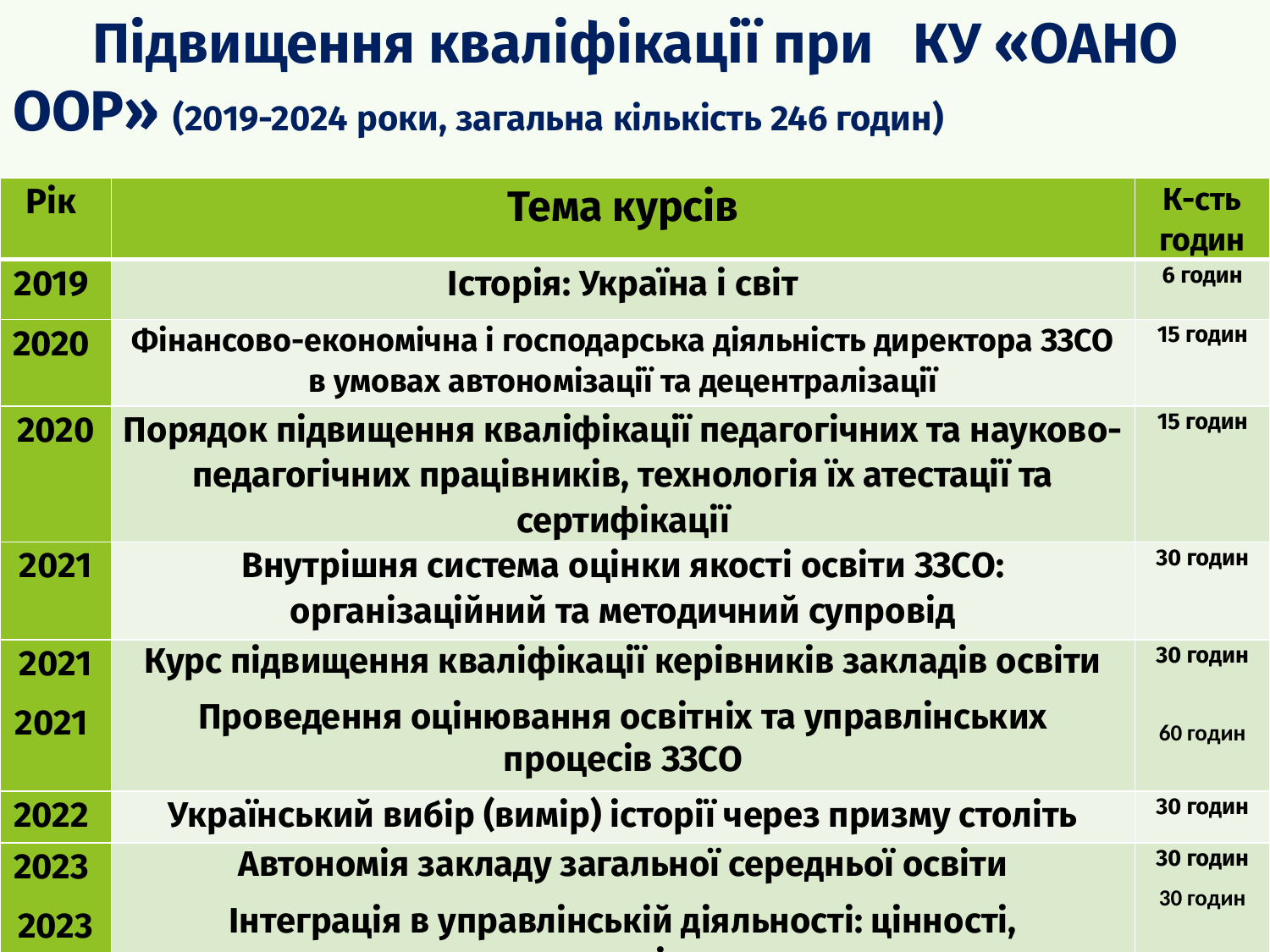

# Підвищення кваліфікації при   КУ «ОАНО ООР» (2019-2024 роки, загальна кількість 246 годин)
| Рік | Тема курсів | К-сть годин |
| --- | --- | --- |
| 2019 | Історія: Україна і світ | 6 годин |
| 2020 | Фінансово-економічна і господарська діяльність директора ЗЗСО в умовах автономізації та децентралізації | 15 годин |
| 2020 | Порядок підвищення кваліфікації педагогічних та науково-педагогічних працівників, технологія їх атестації та сертифікації | 15 годин |
| 2021 | Внутрішня система оцінки якості освіти ЗЗСО: організаційний та методичний супровід | 30 годин |
| 2021 2021 | Курс підвищення кваліфікації керівників закладів освіти Проведення оцінювання освітніх та управлінських процесів ЗЗСО | 30 годин 60 годин |
| 2022 | Український вибір (вимір) історії через призму століть | 30 годин |
| 2023 2023 | Автономія закладу загальної середньої освіти Інтеграція в управлінській діяльності: цінності, компетентності, практики | 30 годин 30 годин |